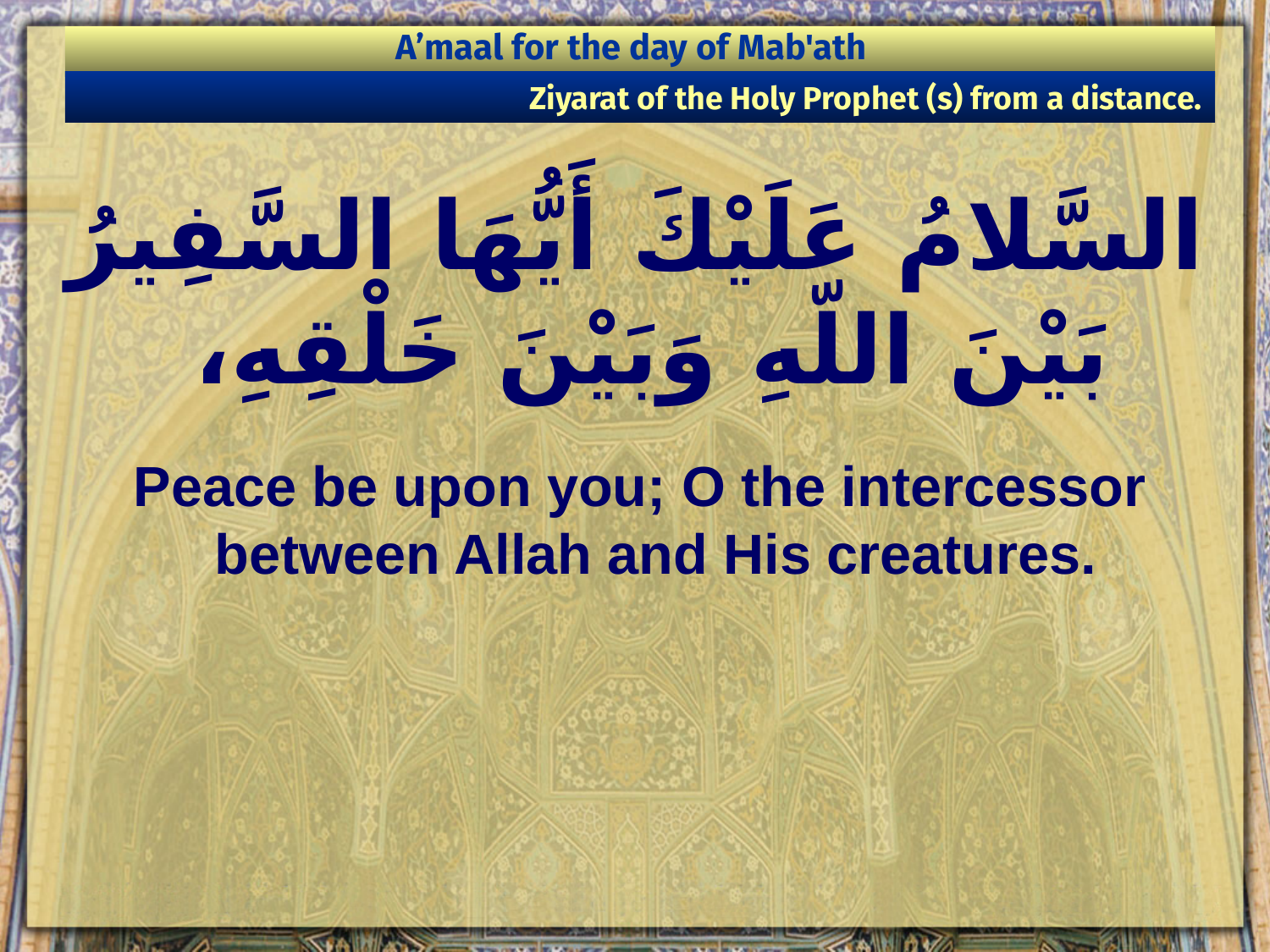

A’maal for the day of Mab'ath
Ziyarat of the Holy Prophet (s) from a distance.
# السَّلامُ عَلَيْكَ أَيُّهَا السَّفِيرُ بَيْنَ اللّهِ وَبَيْنَ خَلْقِهِ،
Peace be upon you; O the intercessor between Allah and His creatures.